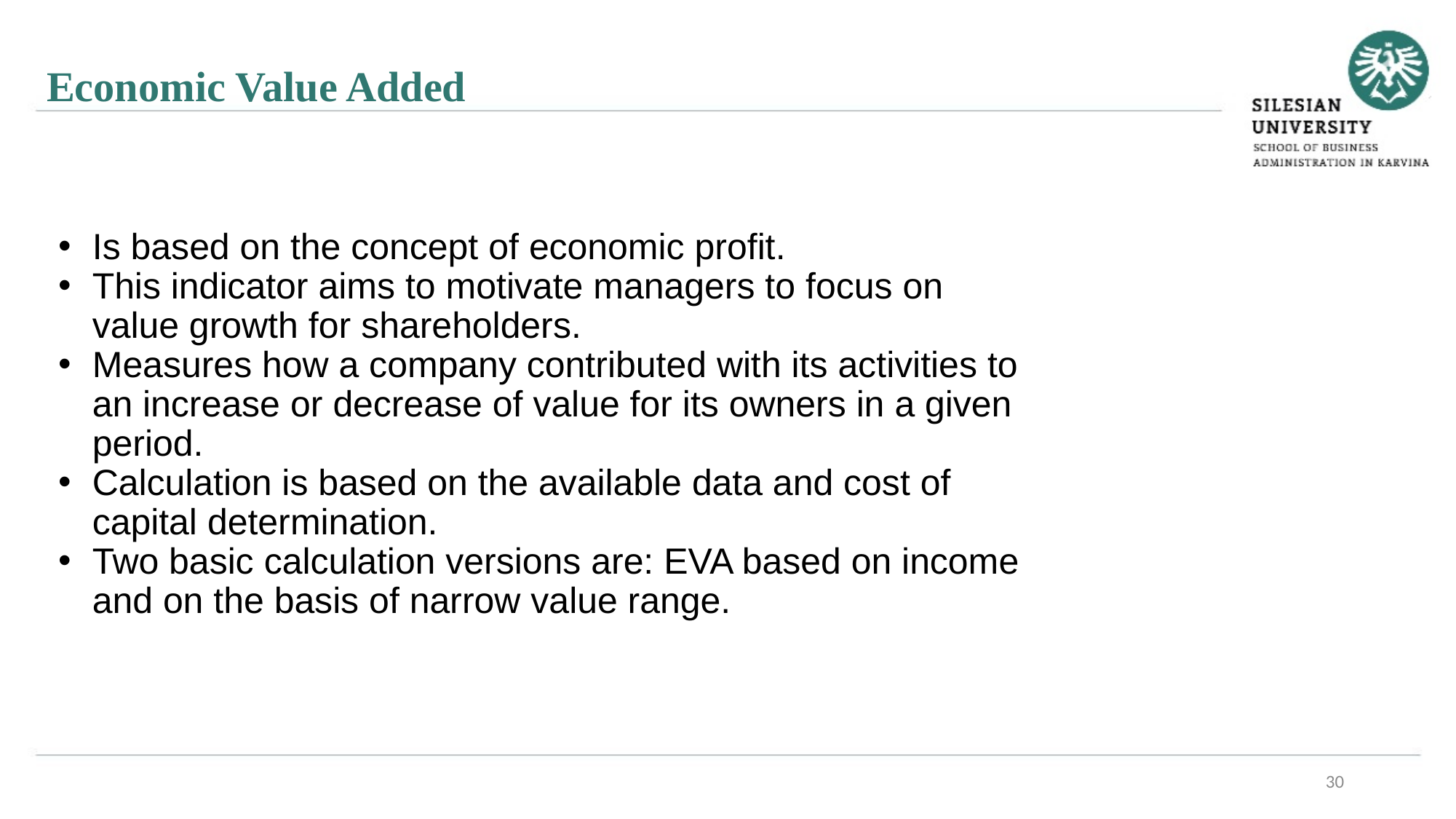

Economic Value Added

Is based on the concept of economic profit.
This indicator aims to motivate managers to focus on value growth for shareholders.
Measures how a company contributed with its activities to an increase or decrease of value for its owners in a given period.
Calculation is based on the available data and cost of capital determination.
Two basic calculation versions are: EVA based on income and on the basis of narrow value range.

30